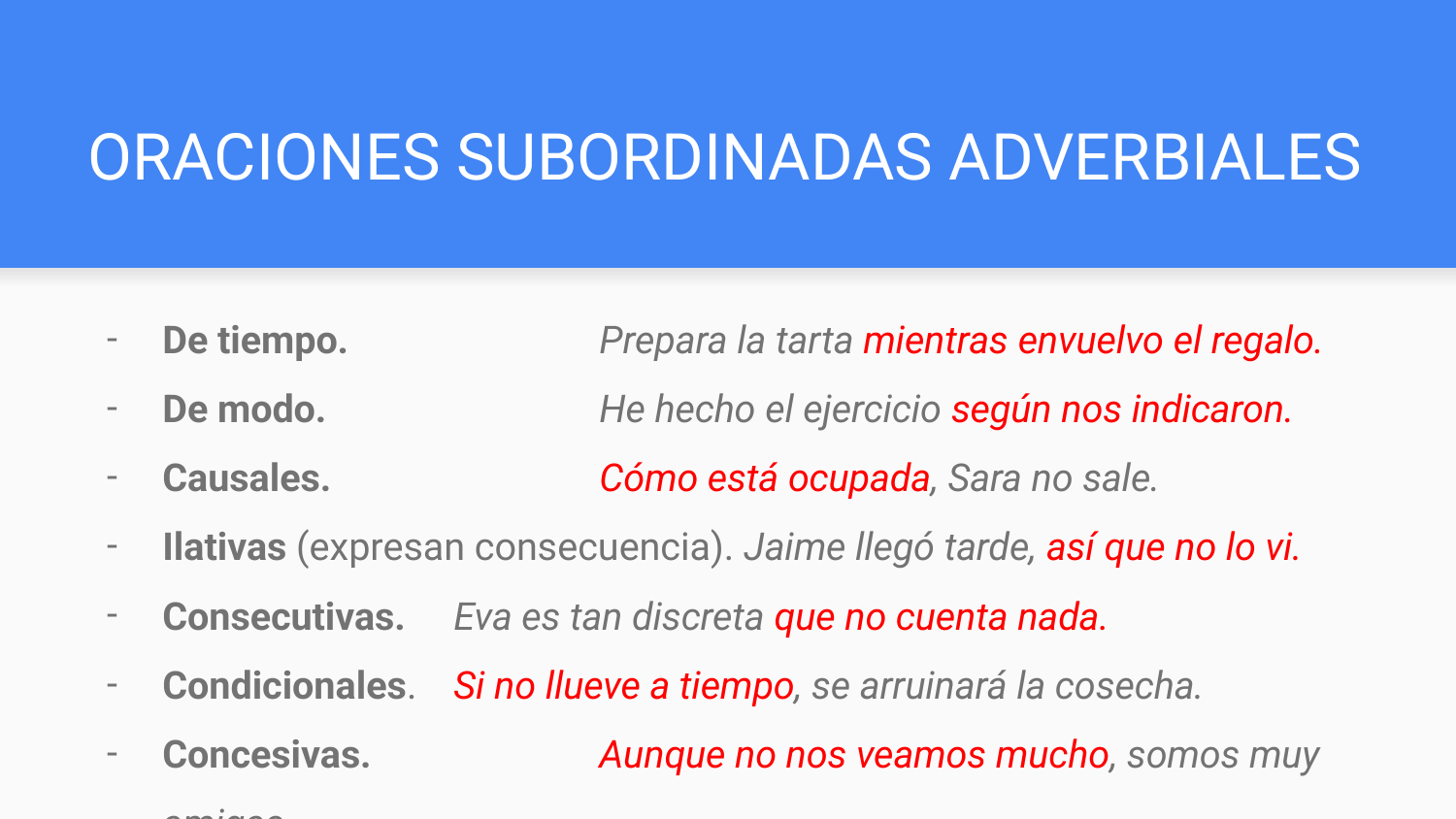

# ORACIONES SUBORDINADAS ADVERBIALES
De tiempo.		Prepara la tarta mientras envuelvo el regalo.
De modo. 		He hecho el ejercicio según nos indicaron.
Causales.		Cómo está ocupada, Sara no sale.
Ilativas (expresan consecuencia). Jaime llegó tarde, así que no lo vi.
Consecutivas.	Eva es tan discreta que no cuenta nada.
Condicionales.	Si no llueve a tiempo, se arruinará la cosecha.
Concesivas.		Aunque no nos veamos mucho, somos muy amigas.